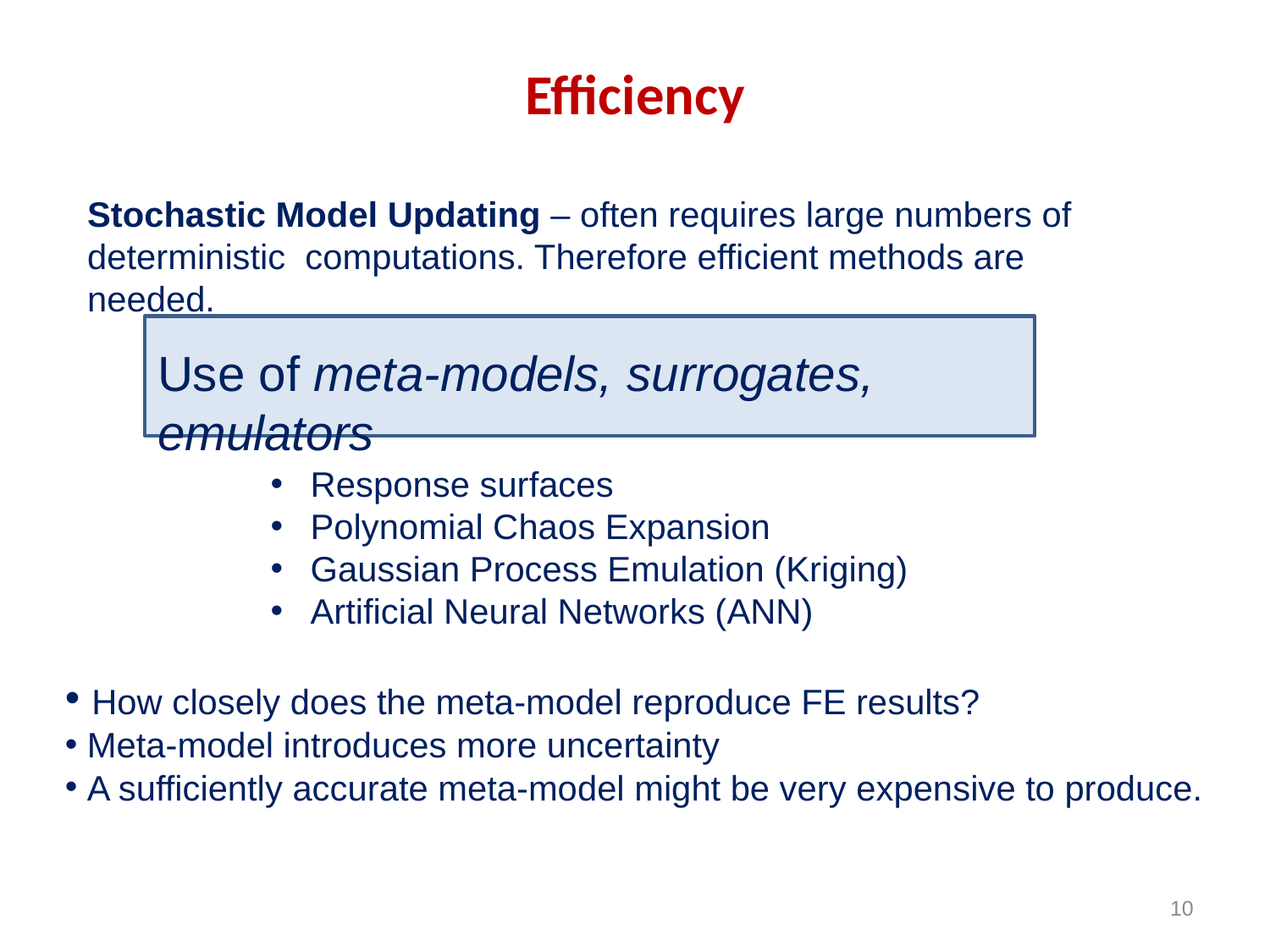

# Efficiency
Stochastic Model Updating – often requires large numbers of deterministic  computations. Therefore efficient methods are needed.

Use of meta-models, surrogates, emulators

 Response surfaces
 Polynomial Chaos Expansion
 Gaussian Process Emulation (Kriging)
 Artificial Neural Networks (ANN)

 How closely does the meta-model reproduce FE results?
 Meta-model introduces more uncertainty
 A sufficiently accurate meta-model might be very expensive to produce.
10